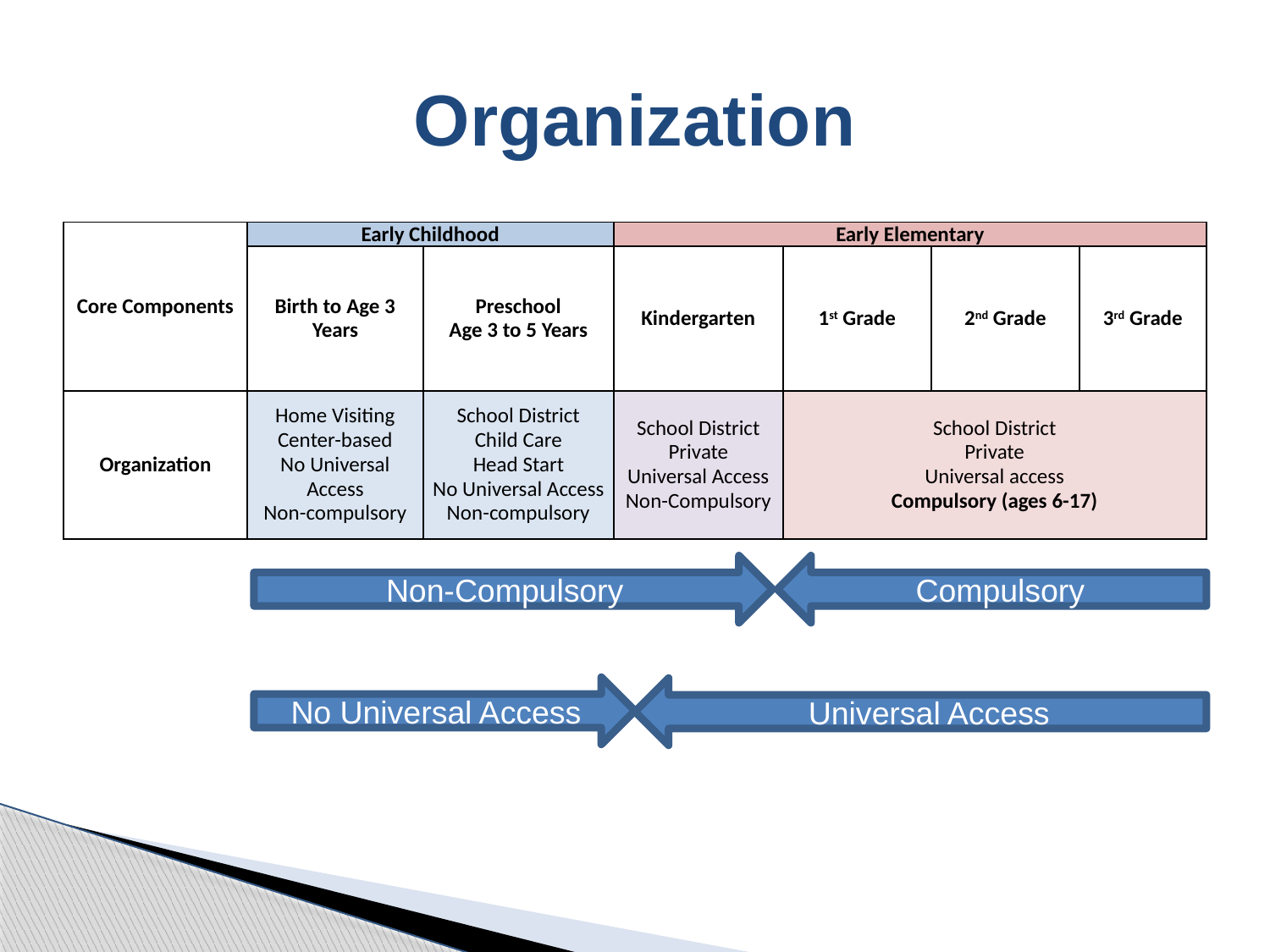

# Organization
| Core Components | Early Childhood |  | Early Elementary |  |  |  |
| --- | --- | --- | --- | --- | --- | --- |
|  | Birth to Age 3 Years | Preschool Age 3 to 5 Years | Kindergarten | 1st Grade | 2nd Grade | 3rd Grade |
| Organization | Home Visiting Center-based No Universal Access Non-compulsory | School District Child Care Head Start No Universal Access Non-compulsory | School District Private Universal Access Non-Compulsory | School District Private Universal access Compulsory (ages 6-17) |  |  |
Non-Compulsory
Compulsory
No Universal Access
Universal Access